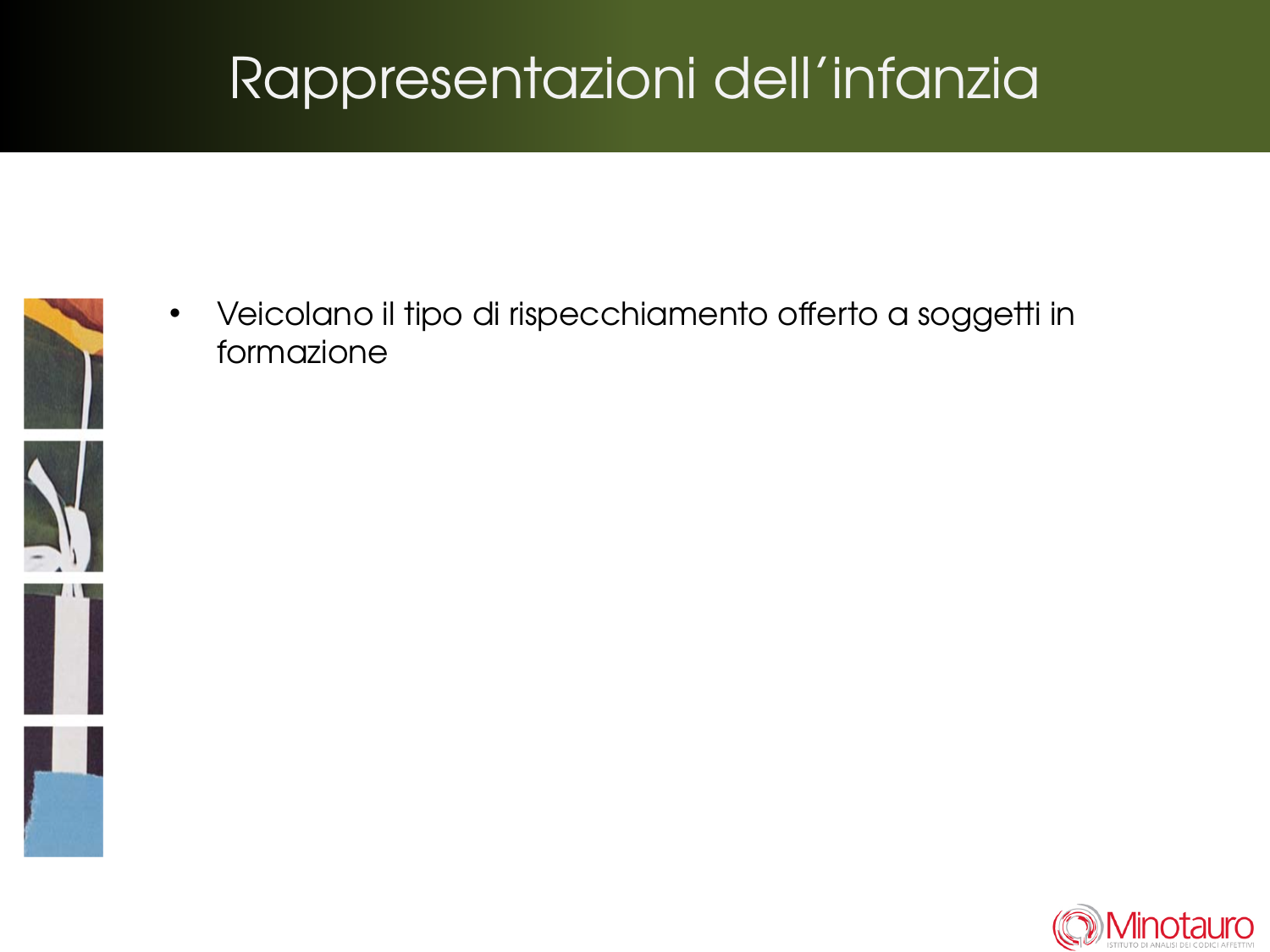

# Rappresentazioni dell’infanzia

Veicolano il tipo di rispecchiamento offerto a soggetti in formazione